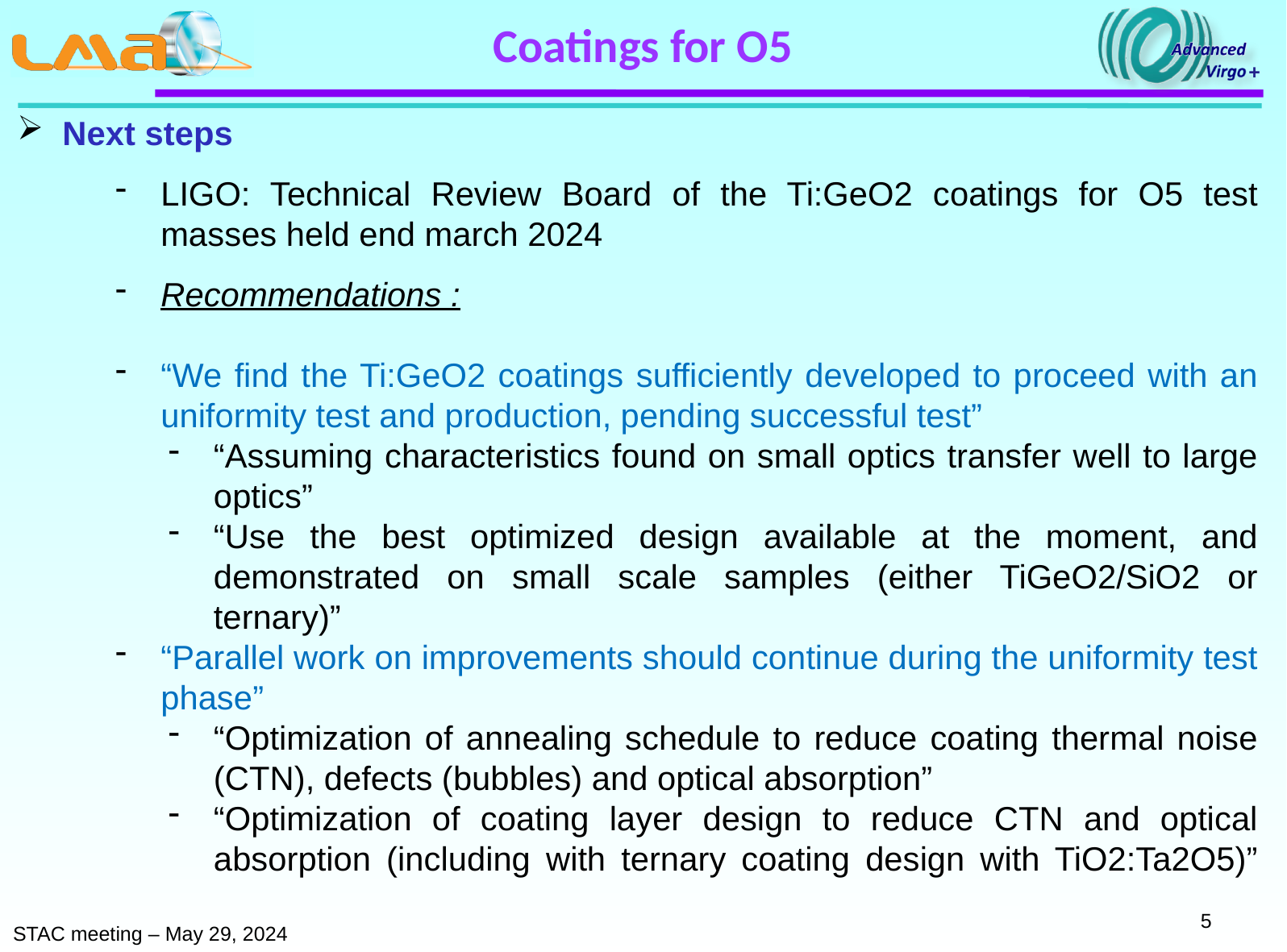

5
Coatings for O5
Next steps

LIGO: Technical Review Board of the Ti:GeO2 coatings for O5 test masses held end march 2024

Recommendations :

“We find the Ti:GeO2 coatings sufficiently developed to proceed with an uniformity test and production, pending successful test”
“Assuming characteristics found on small optics transfer well to large optics”
“Use the best optimized design available at the moment, and demonstrated on small scale samples (either TiGeO2/SiO2 or ternary)”
“Parallel work on improvements should continue during the uniformity test phase”
“Optimization of annealing schedule to reduce coating thermal noise (CTN), defects (bubbles) and optical absorption”
“Optimization of coating layer design to reduce CTN and optical absorption (including with ternary coating design with TiO2:Ta2O5)”